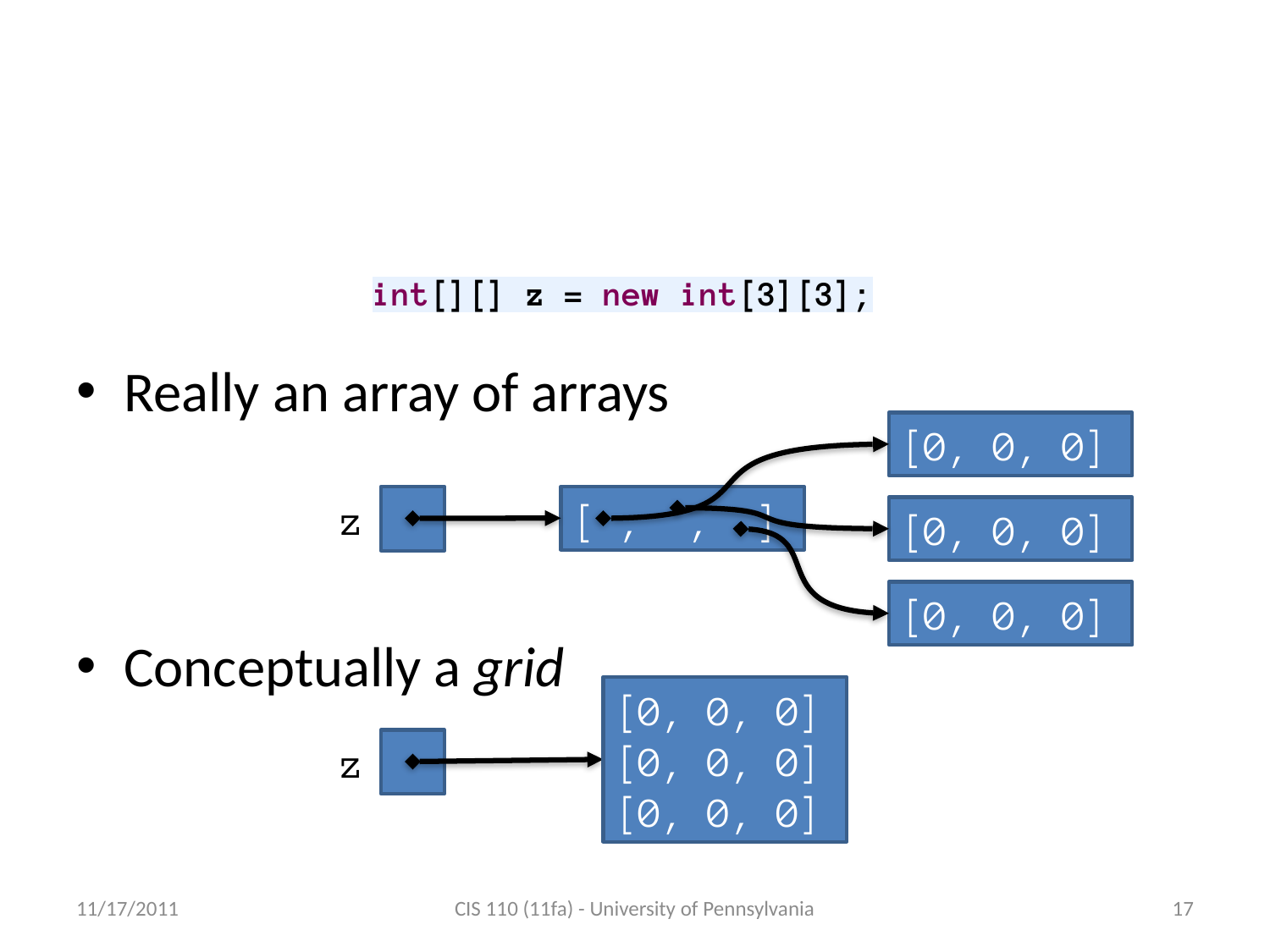

# Rectangular two-dimensional arrays
int[][] z = new int[3][3];
Really an array of arrays
[0, 0, 0]
z

[ ,  ,  ]
[0, 0, 0]
[0, 0, 0]
Conceptually a grid
[0, 0, 0]
[0, 0, 0]
[0, 0, 0]
z

11/17/2011
CIS 110 (11fa) - University of Pennsylvania
17